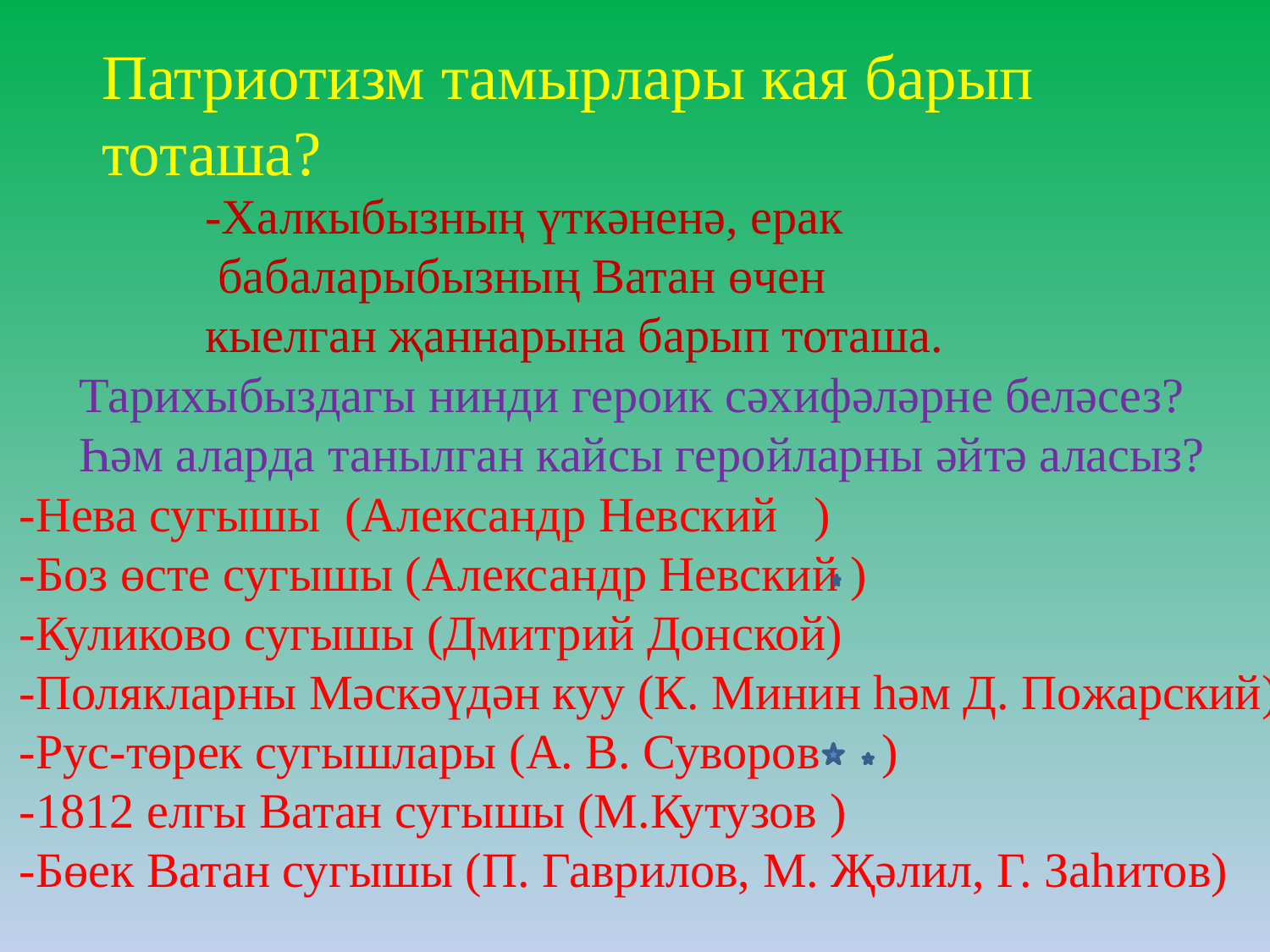

Патриотизм тамырлары кая барып тоташа?
-Халкыбызның үткәненә, ерак
 бабаларыбызның Ватан өчен
кыелган җаннарына барып тоташа.
Тарихыбыздагы нинди героик сәхифәләрне беләсез?
Һәм аларда танылган кайсы геройларны әйтә аласыз?
-Нева сугышы  (Александр Невский   )
-Боз өсте сугышы (Александр Невский )
-Куликово сугышы (Дмитрий Донской)
-Полякларны Мәскәүдән куу (К. Минин һәм Д. Пожарский)
-Рус-төрек сугышлары (А. В. Суворов     )
-1812 елгы Ватан сугышы (М.Кутузов )
-Бөек Ватан сугышы (П. Гаврилов, М. Җәлил, Г. Заһитов)